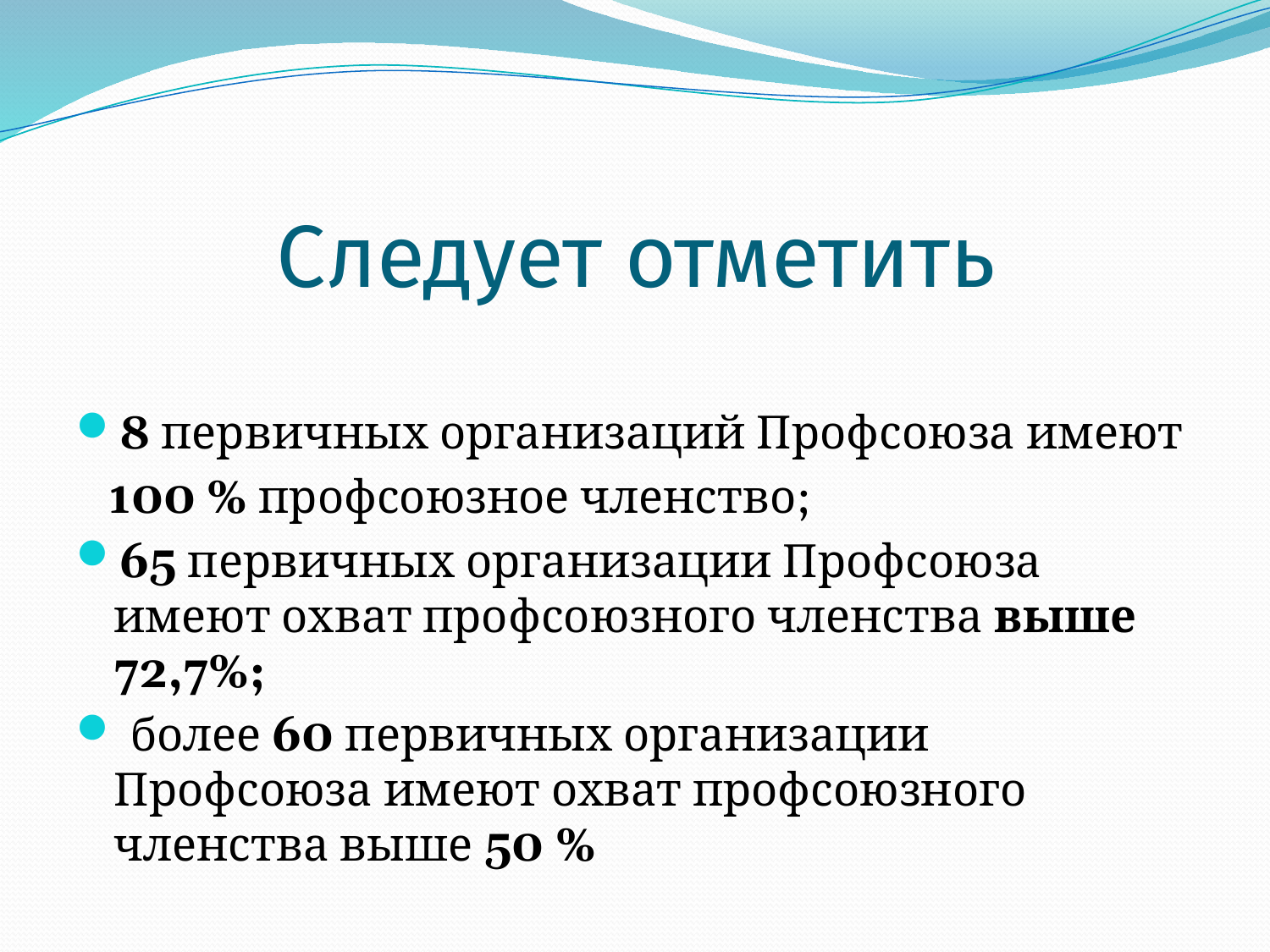

# Следует отметить

8 первичных организаций Профсоюза имеют
   100 % профсоюзное членство;
65 первичных организации Профсоюза имеют охват профсоюзного членства выше 72,7%;
 более 60 первичных организации Профсоюза имеют охват профсоюзного членства выше 50 %